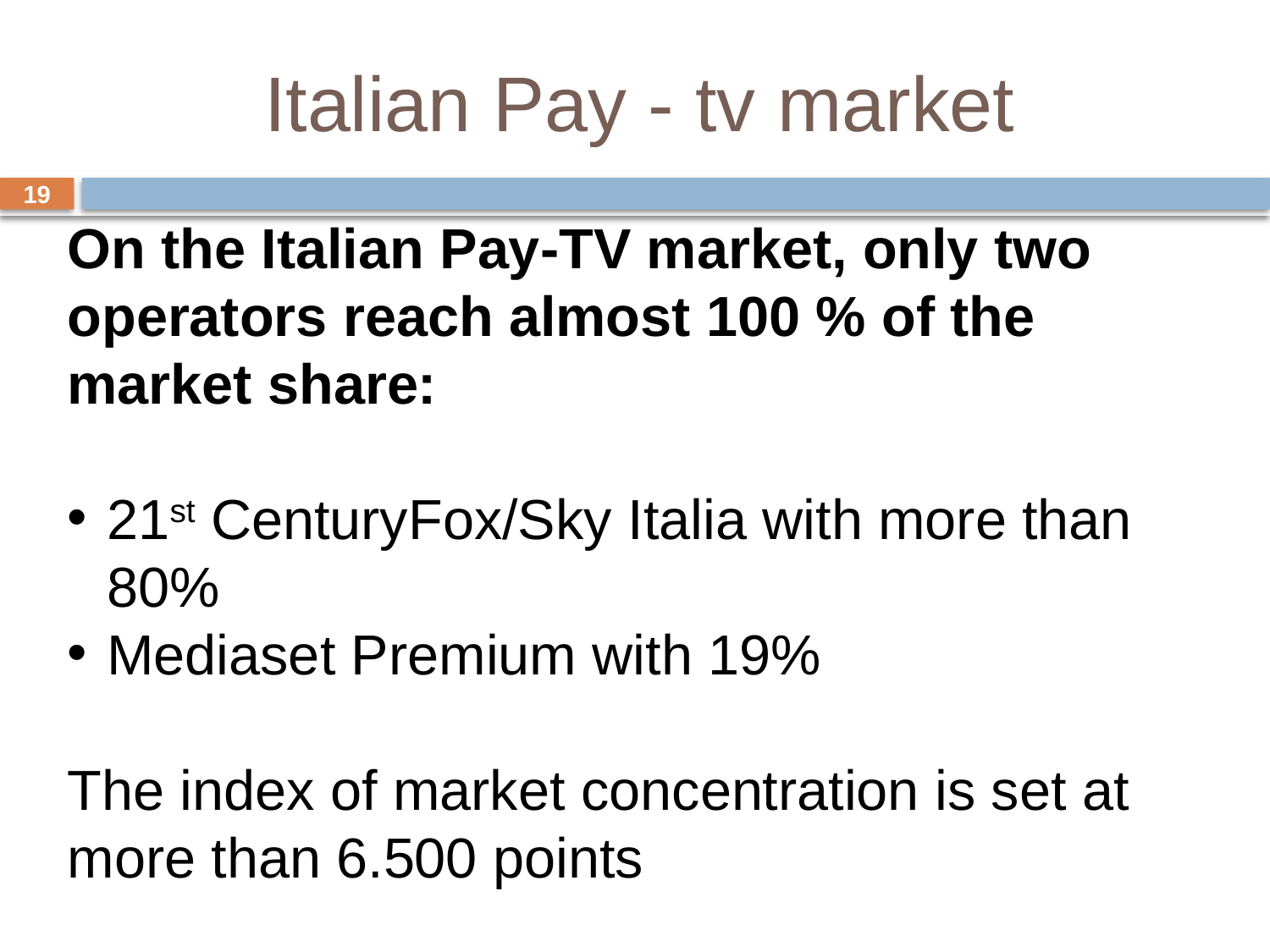

# Italian Pay - tv market
19
On the Italian Pay-TV market, only two operators reach almost 100 % of the market share:

21st CenturyFox/Sky Italia with more than 80%
Mediaset Premium with 19%

The index of market concentration is set at more than 6.500 points